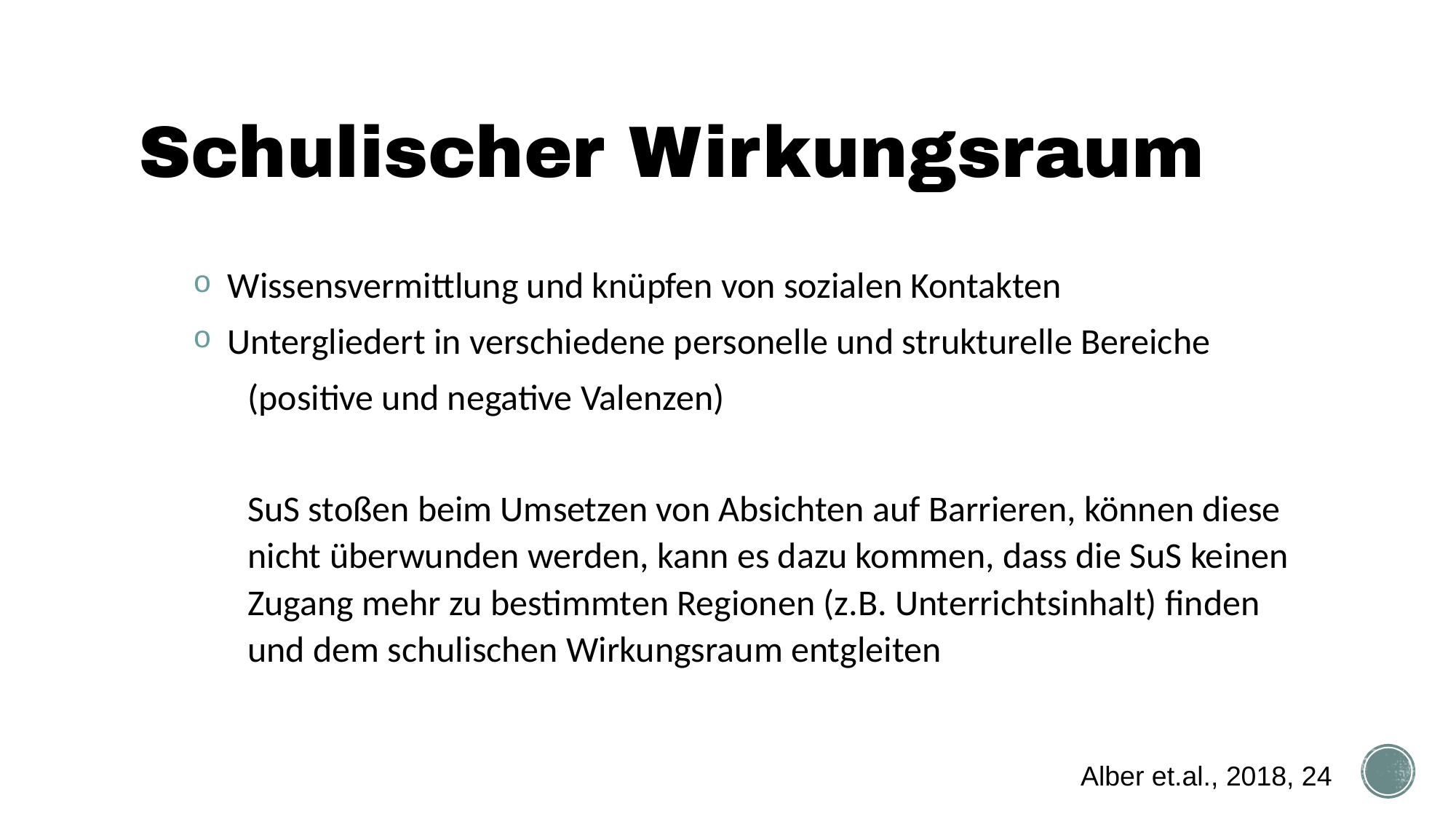

# Schulischer Wirkungsraum
Wissensvermittlung und knüpfen von sozialen Kontakten
Untergliedert in verschiedene personelle und strukturelle Bereiche
(positive und negative Valenzen)

SuS stoßen beim Umsetzen von Absichten auf Barrieren, können diese nicht überwunden werden, kann es dazu kommen, dass die SuS keinen Zugang mehr zu bestimmten Regionen (z.B. Unterrichtsinhalt) finden und dem schulischen Wirkungsraum entgleiten

Alber et.al., 2018, 24